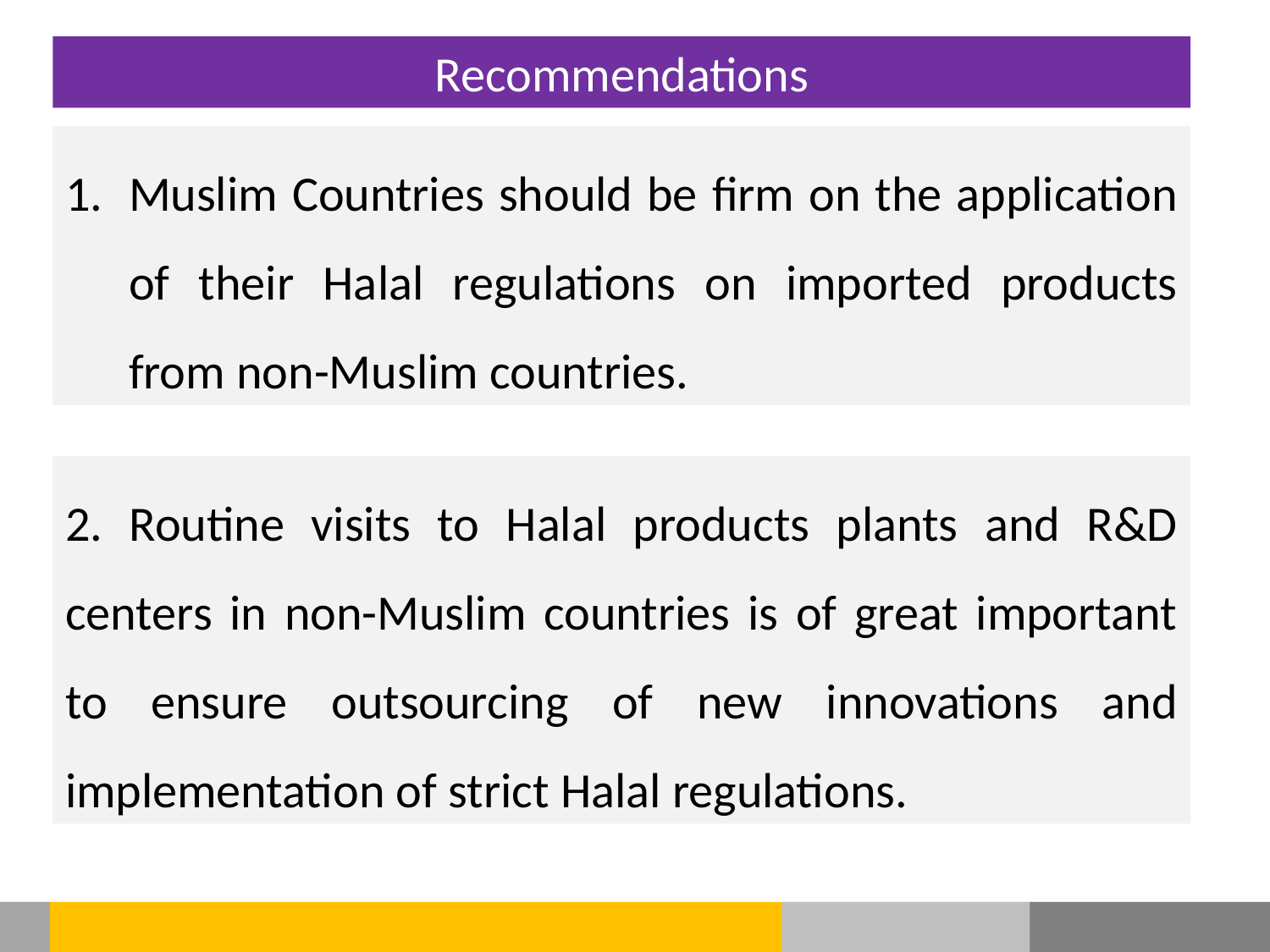

Recommendations
Muslim Countries should be firm on the application of their Halal regulations on imported products from non-Muslim countries.
2. Routine visits to Halal products plants and R&D centers in non-Muslim countries is of great important to ensure outsourcing of new innovations and implementation of strict Halal regulations.